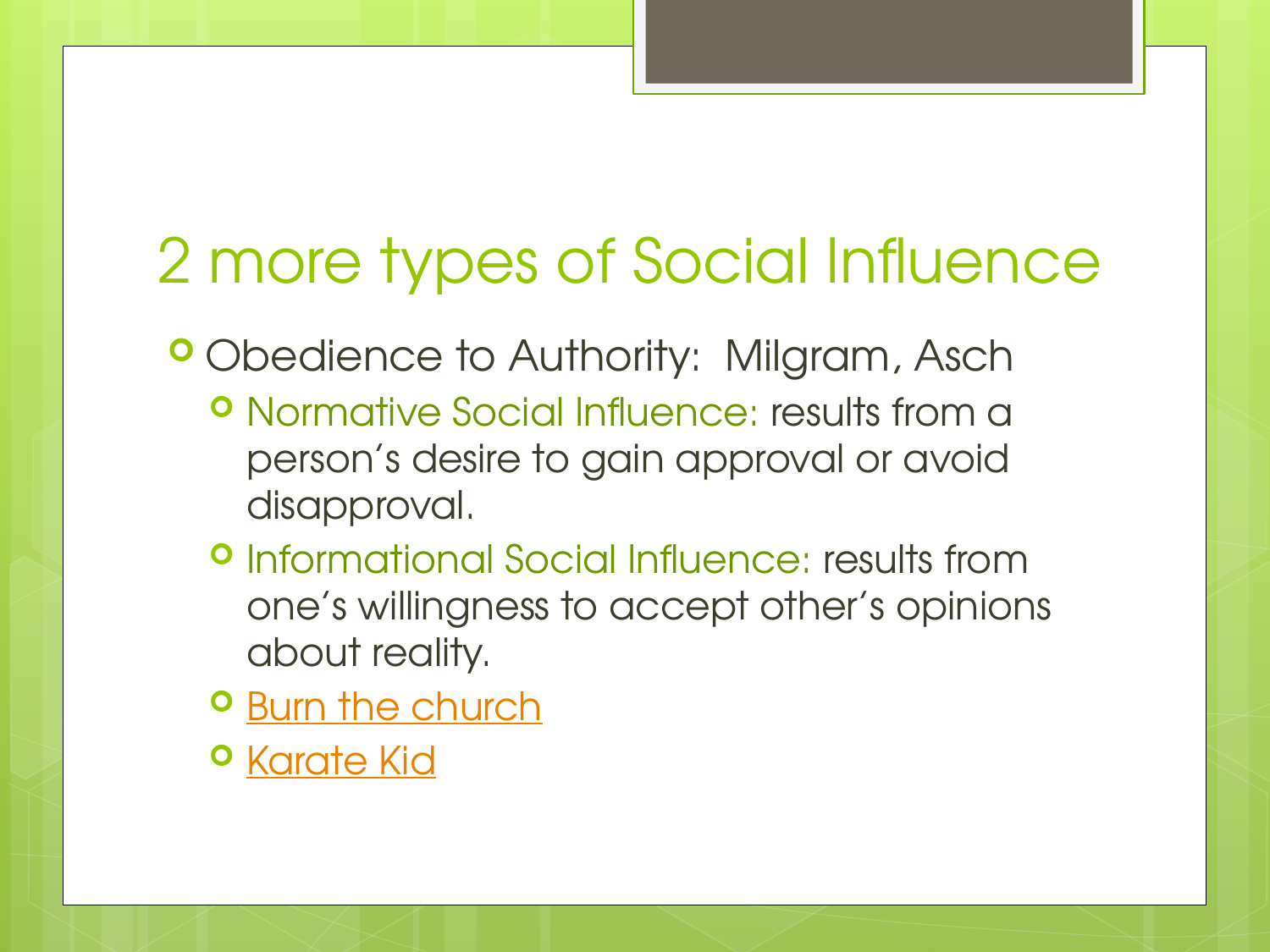

# 2 more types of Social Influence
Obedience to Authority:  Milgram, Asch
Normative Social Influence: results from a person’s desire to gain approval or avoid disapproval.
Informational Social Influence: results from one’s willingness to accept other’s opinions about reality.
Burn the church
Karate Kid